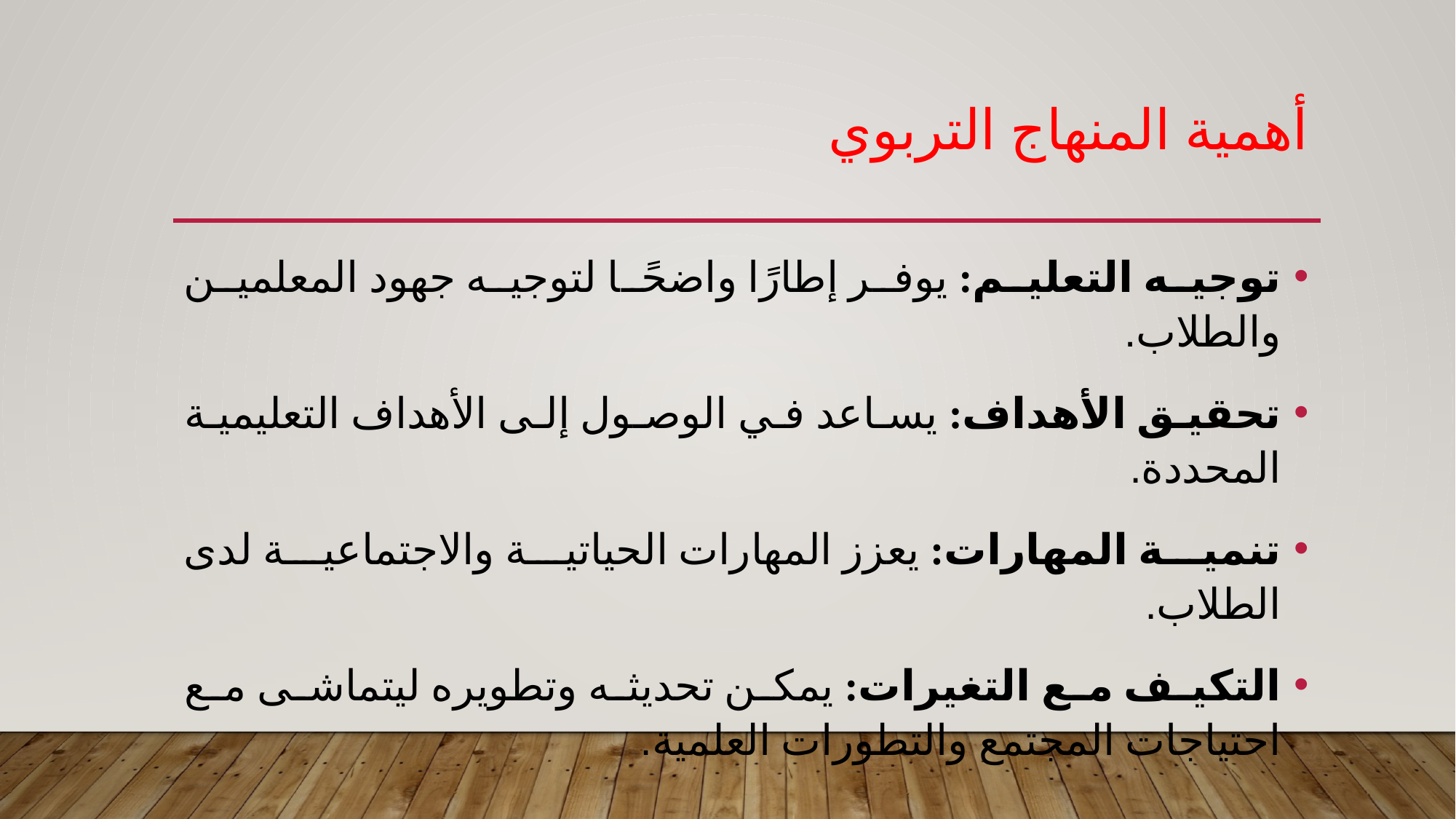

# أهمية المنهاج التربوي
توجيه التعليم: يوفر إطارًا واضحًا لتوجيه جهود المعلمين والطلاب.
تحقيق الأهداف: يساعد في الوصول إلى الأهداف التعليمية المحددة.
تنمية المهارات: يعزز المهارات الحياتية والاجتماعية لدى الطلاب.
التكيف مع التغيرات: يمكن تحديثه وتطويره ليتماشى مع احتياجات المجتمع والتطورات العلمية.